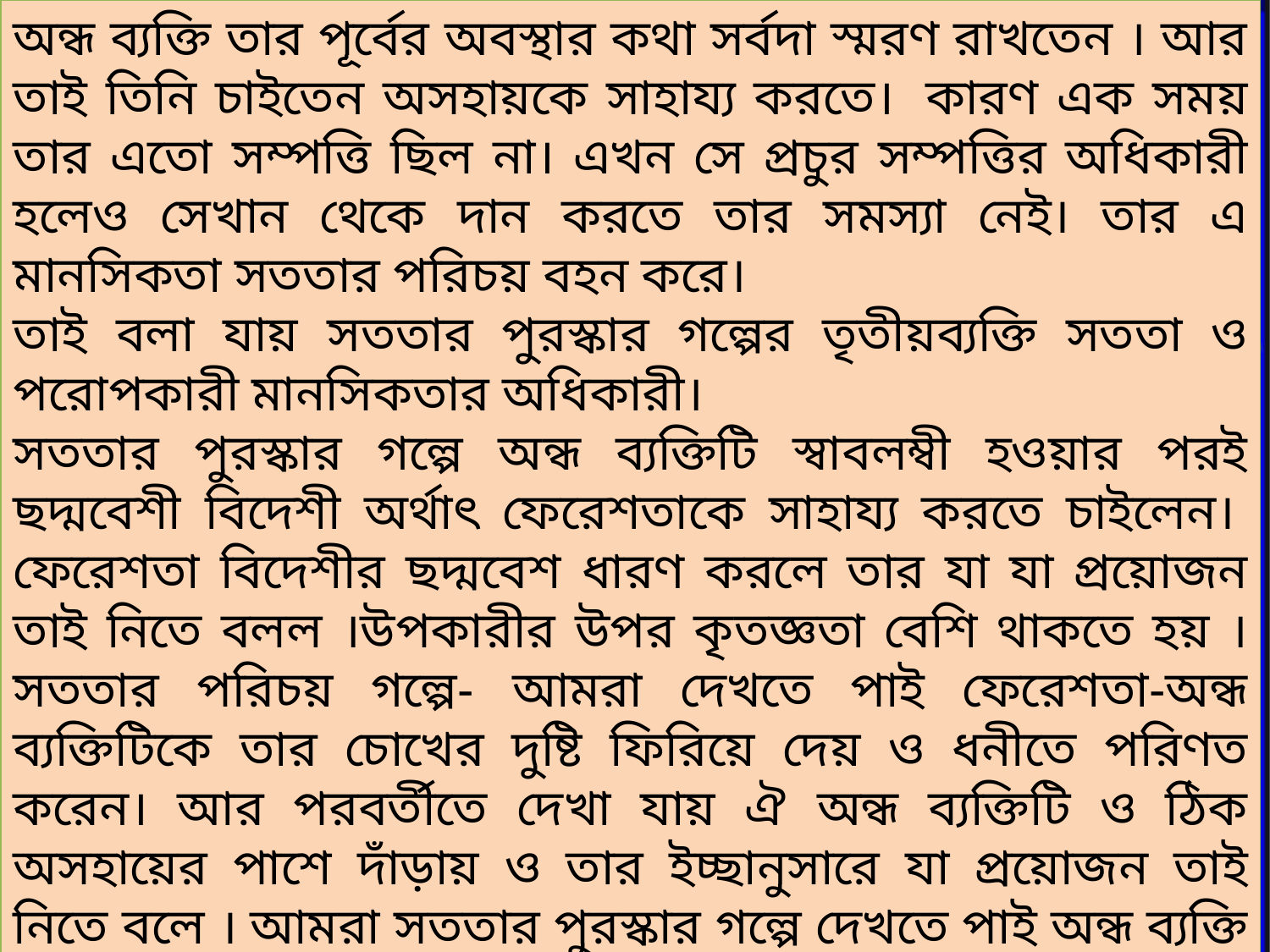

অন্ধ ব্যক্তি তার পূর্বের অবস্থার কথা সর্বদা স্মরণ রাখতেন । আর তাই তিনি চাইতেন অসহায়কে সাহায্য করতে।  কারণ এক সময় তার এতো সম্পত্তি ছিল না। এখন সে প্রচুর সম্পত্তির অধিকারী হলেও সেখান থেকে দান করতে তার সমস্যা নেই। তার এ মানসিকতা সততার পরিচয় বহন করে।
তাই বলা যায় সততার পুরস্কার গল্পের তৃতীয়ব্যক্তি সততা ও পরোপকারী মানসিকতার অধিকারী।
সততার পুরস্কার গল্পে অন্ধ ব্যক্তিটি স্বাবলম্বী হওয়ার পরই ছদ্মবেশী বিদেশী অর্থাৎ ফেরেশতাকে সাহায্য করতে চাইলেন।  ফেরেশতা বিদেশীর ছদ্মবেশ ধারণ করলে তার যা যা প্রয়োজন তাই নিতে বলল ।উপকারীর উপর কৃতজ্ঞতা বেশি থাকতে হয় ।সততার পরিচয় গল্পে- আমরা দেখতে পাই ফেরেশতা-অন্ধ ব্যক্তিটিকে তার চোখের দুষ্টি ফিরিয়ে দেয় ও ধনীতে পরিণত করেন। আর পরবর্তীতে দেখা যায় ঐ অন্ধ ব্যক্তিটি ও ঠিক অসহায়ের পাশে দাঁড়ায় ও তার ইচ্ছানুসারে যা প্রয়োজন তাই নিতে বলে । আমরা সততার পুরস্কার গল্পে দেখতে পাই অন্ধ ব্যক্তি আল্লাহর উপর কৃতজ্ঞ ছিলেন।পরোপকার হচ্ছে অন্যের উপকার করাকেই বুঝানো হয়ে থাকে। সততার পুরস্কার গল্পের তৃতীয় ব্যক্তি ছিল সততা ও নৈতিক মূল্যবোধের ধারক। সে কৃতজ্ঞতাবোধের সমুজ্জ্বল। সম্পদশালী হয়েও সে তার অতীতকে ভুলে যায়নি।